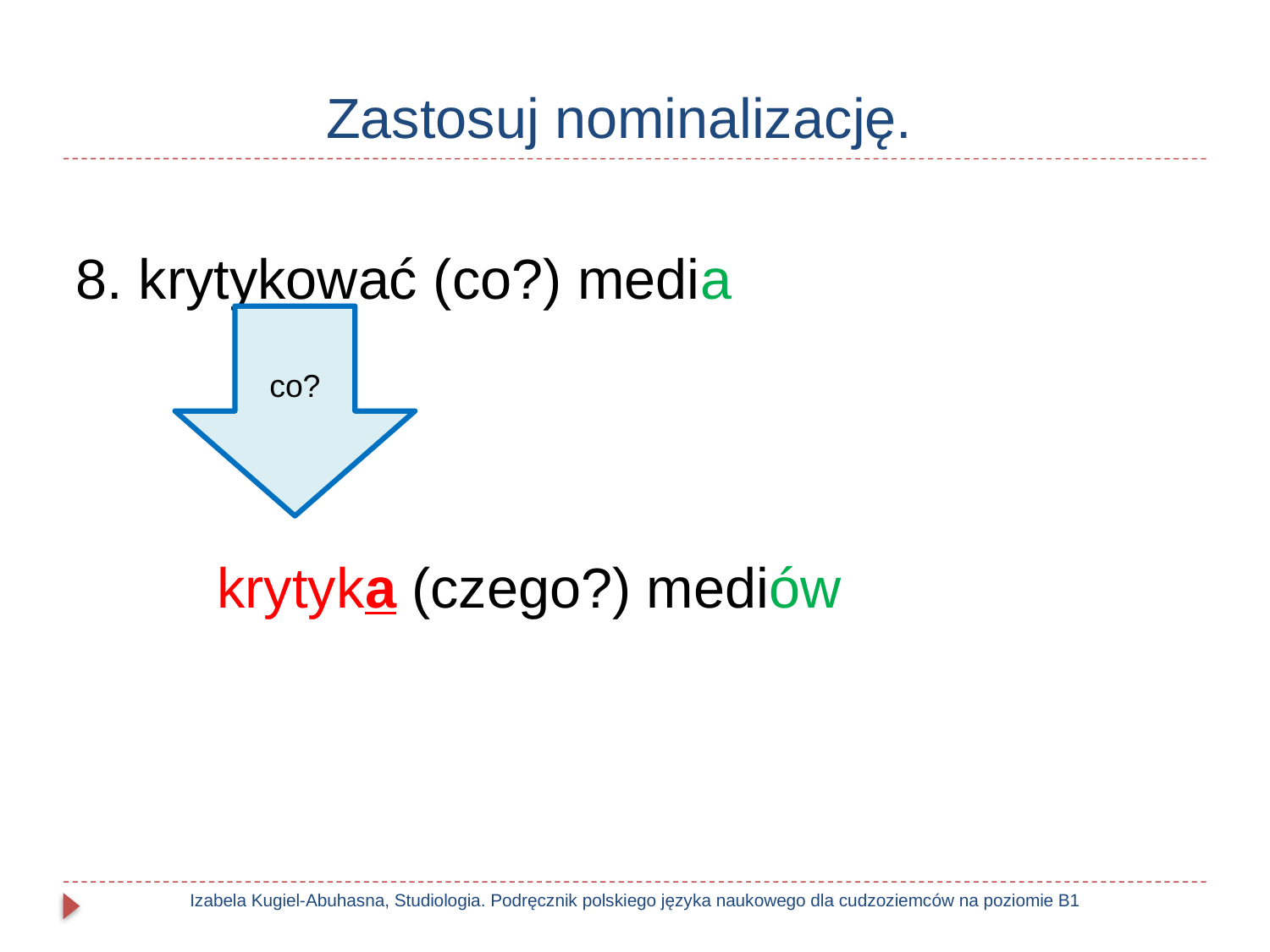

# Zastosuj nominalizację.
8. krytykować (co?) media

         krytyka (czego?) mediów
co?
Izabela Kugiel-Abuhasna, Studiologia. Podręcznik polskiego języka naukowego dla cudzoziemców na poziomie B1